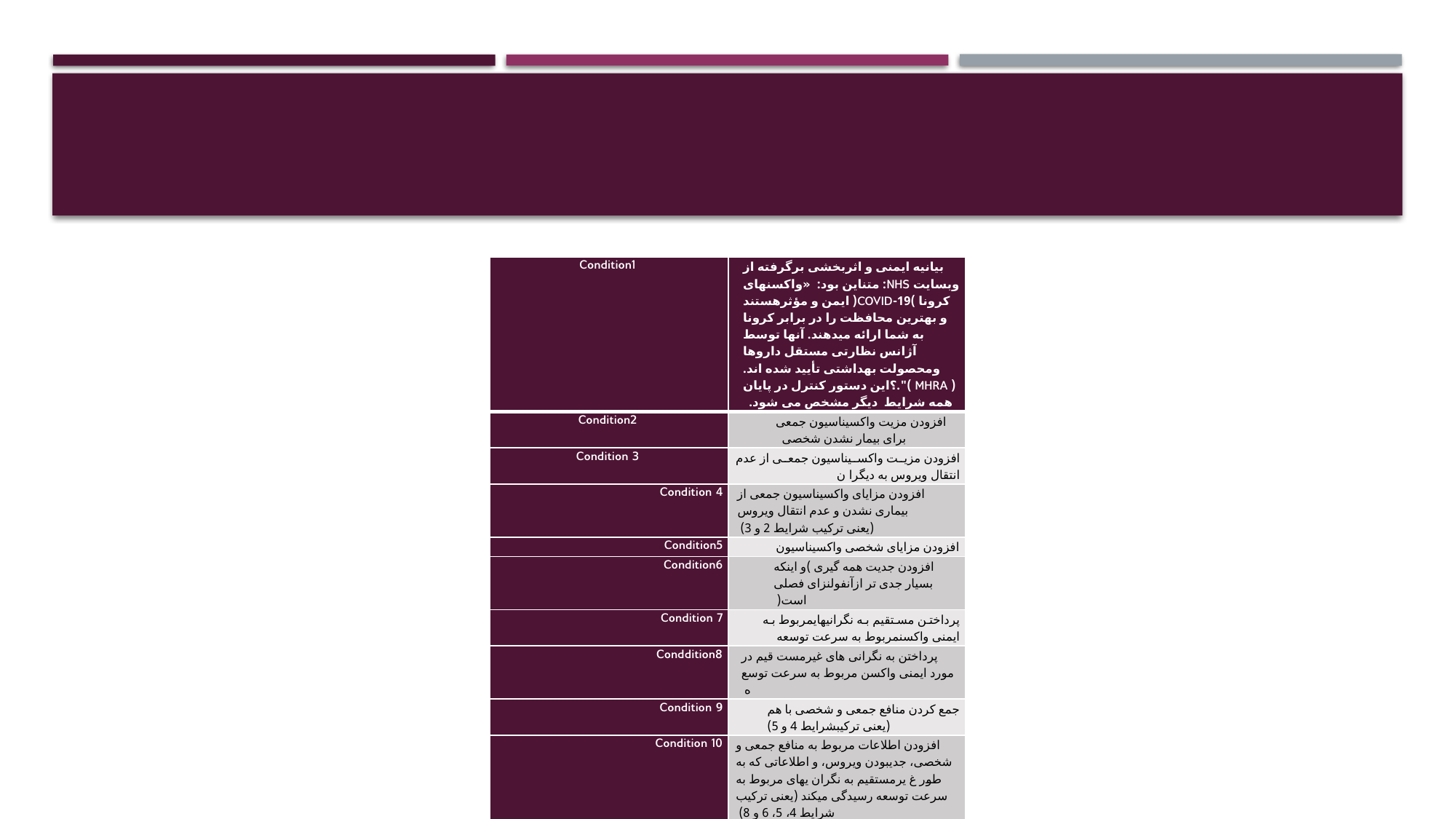

#
| Condition1 | بیانیه ایمنی و اثربخشی برگرفته از وبسایت NHS: متناین بود: «واکسنهای کرونا )19-COVID( ایمن و مؤثرهستند و بهترین محافظت را در برابر کرونا به شما ارائه میدهند. آنها توسط آژانس نظارتی مستقل داروها ومحصولت بهداشتی تأیید شده اند. ( MHRA )".؟این دستور کنترل در پایان همه شرایط دیگر مشخص می شود. |
| --- | --- |
| Condition2 | افزودن مزیت واکسیناسیون جمعی برای بیمار نشدن شخصی |
| Condition 3 | افزودن مزیت واکسیناسیون جمعی از عدم انتقال ویروس به دیگرا ن |
| Condition 4 | افزودن مزایای واکسیناسیون جمعی از بیماری نشدن و عدم انتقال ویروس (یعنی ترکیب شرایط 2 و 3) |
| Condition5 | افزودن مزایای شخصی واکسیناسیون |
| Condition6 | افزودن جدیت همه گیری )و اینکه بسیار جدی تر ازآنفولنزای فصلی است( |
| Condition 7 | پرداختن مستقیم به نگرانیهایمربوط به ایمنی واکسنمربوط به سرعت توسعه |
| Conddition8 | پرداختن به نگرانی های غیرمست قیم در مورد ایمنی واکسن مربوط به سرعت توسع ه |
| Condition 9 | جمع کردن منافع جمعی و شخصی با هم (یعنی ترکیبشرایط 4 و 5) |
| Condition 10 | افزودن اطلاعات مربوط به منافع جمعی و شخصی، جدیبودن ویروس، و اطلاعاتی که به طور غ یرمستقیم به نگران یهای مربوط به سرعت توسعه رسیدگی میکند (یعنی ترکیب شرایط 4، 5، 6 و 8) |